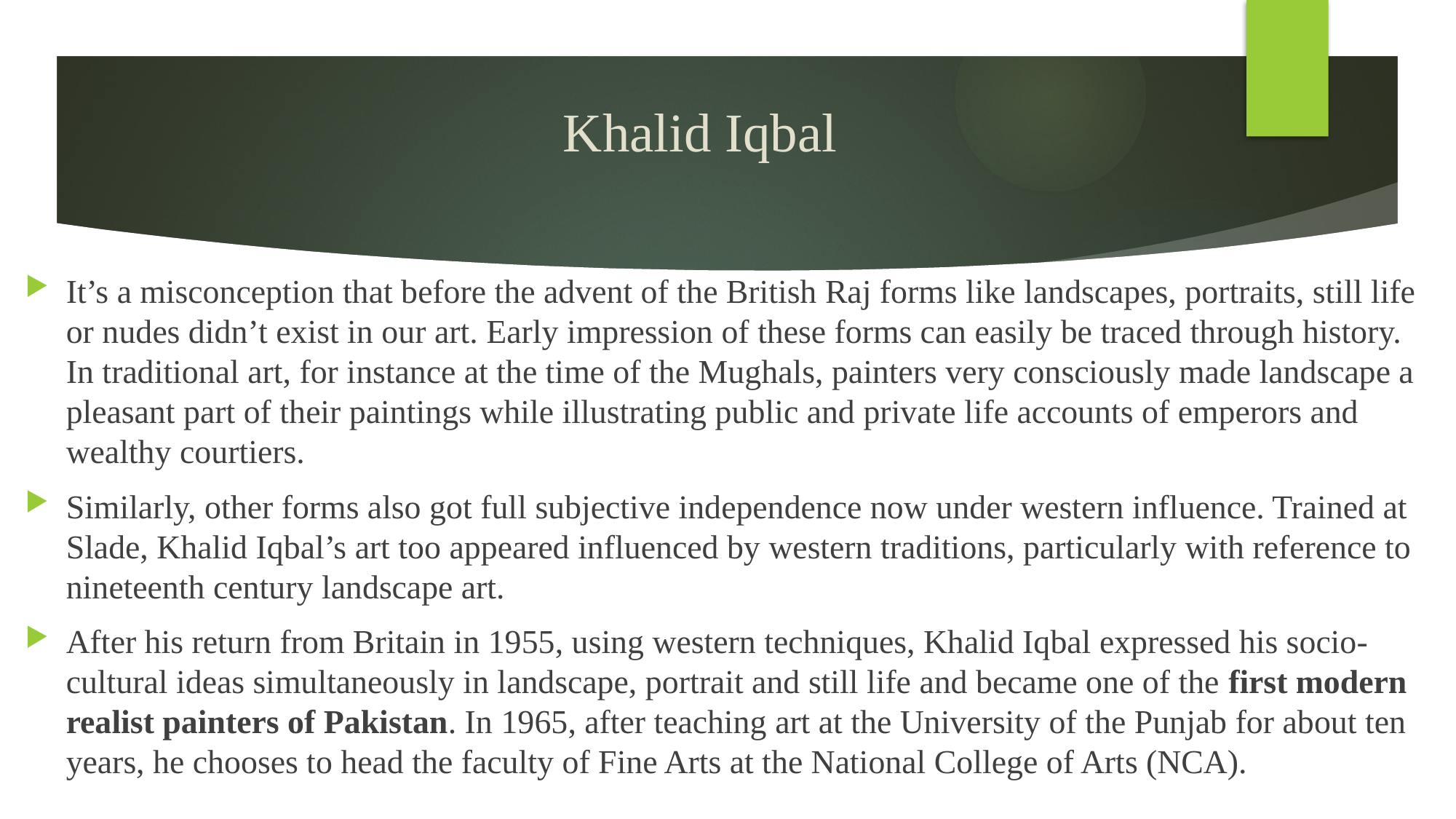

# Khalid Iqbal
It’s a misconception that before the advent of the British Raj forms like landscapes, portraits, still life or nudes didn’t exist in our art. Early impression of these forms can easily be traced through history. In traditional art, for instance at the time of the Mughals, painters very consciously made landscape a pleasant part of their paintings while illustrating public and private life accounts of emperors and wealthy courtiers.
Similarly, other forms also got full subjective independence now under western influence. Trained at Slade, Khalid Iqbal’s art too appeared influenced by western traditions, particularly with reference to nineteenth century landscape art.
After his return from Britain in 1955, using western techniques, Khalid Iqbal expressed his socio-cultural ideas simultaneously in landscape, portrait and still life and became one of the first modern realist painters of Pakistan. In 1965, after teaching art at the University of the Punjab for about ten years, he chooses to head the faculty of Fine Arts at the National College of Arts (NCA).